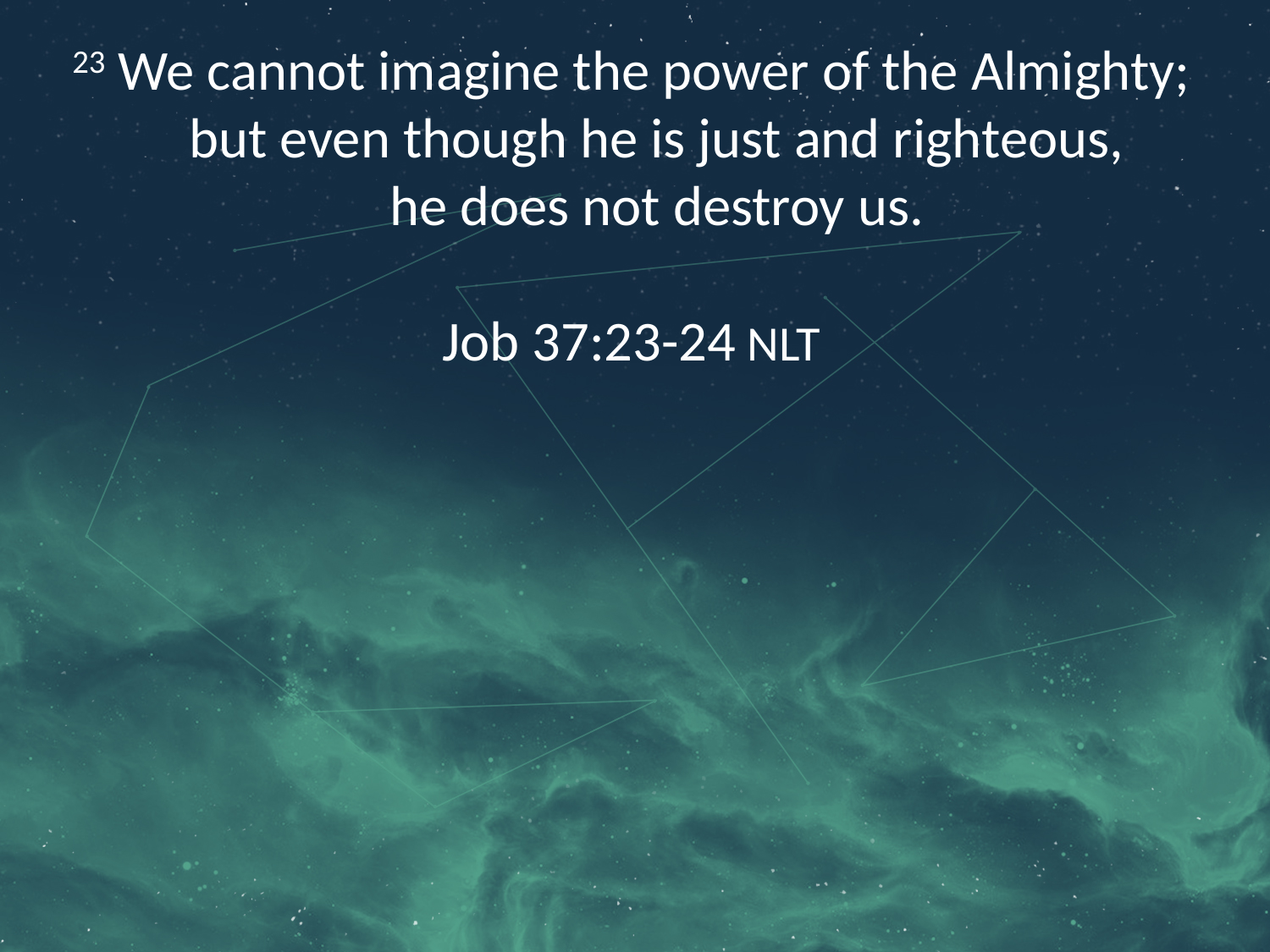

23 We cannot imagine the power of the Almighty;
    but even though he is just and righteous,
    he does not destroy us.

Job 37:23-24 NLT